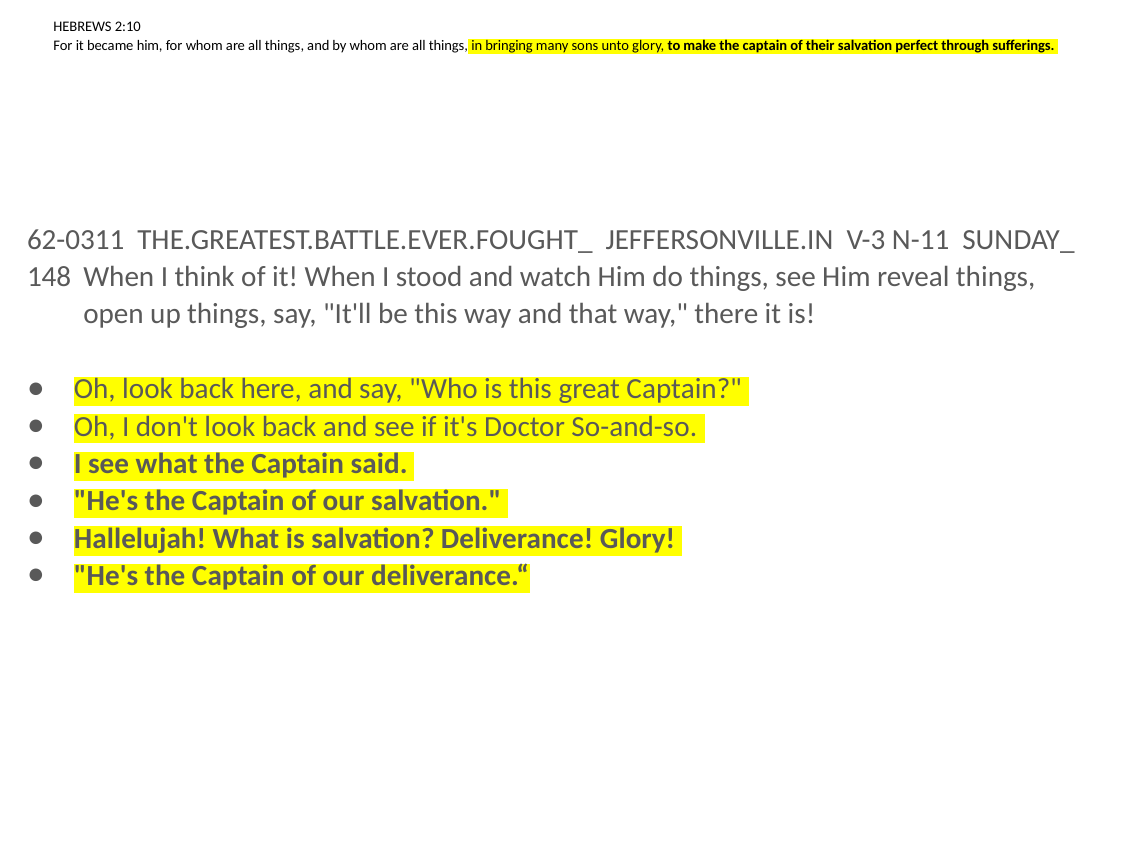

# HEBREWS 2:10 For it became him, for whom are all things, and by whom are all things, in bringing many sons unto glory, to make the captain of their salvation perfect through sufferings.
62-0311  THE.GREATEST.BATTLE.EVER.FOUGHT_  JEFFERSONVILLE.IN  V-3 N-11  SUNDAY_
When I think of it! When I stood and watch Him do things, see Him reveal things, open up things, say, "It'll be this way and that way," there it is!
Oh, look back here, and say, "Who is this great Captain?"
Oh, I don't look back and see if it's Doctor So-and-so.
I see what the Captain said.
"He's the Captain of our salvation."
Hallelujah! What is salvation? Deliverance! Glory!
"He's the Captain of our deliverance.“